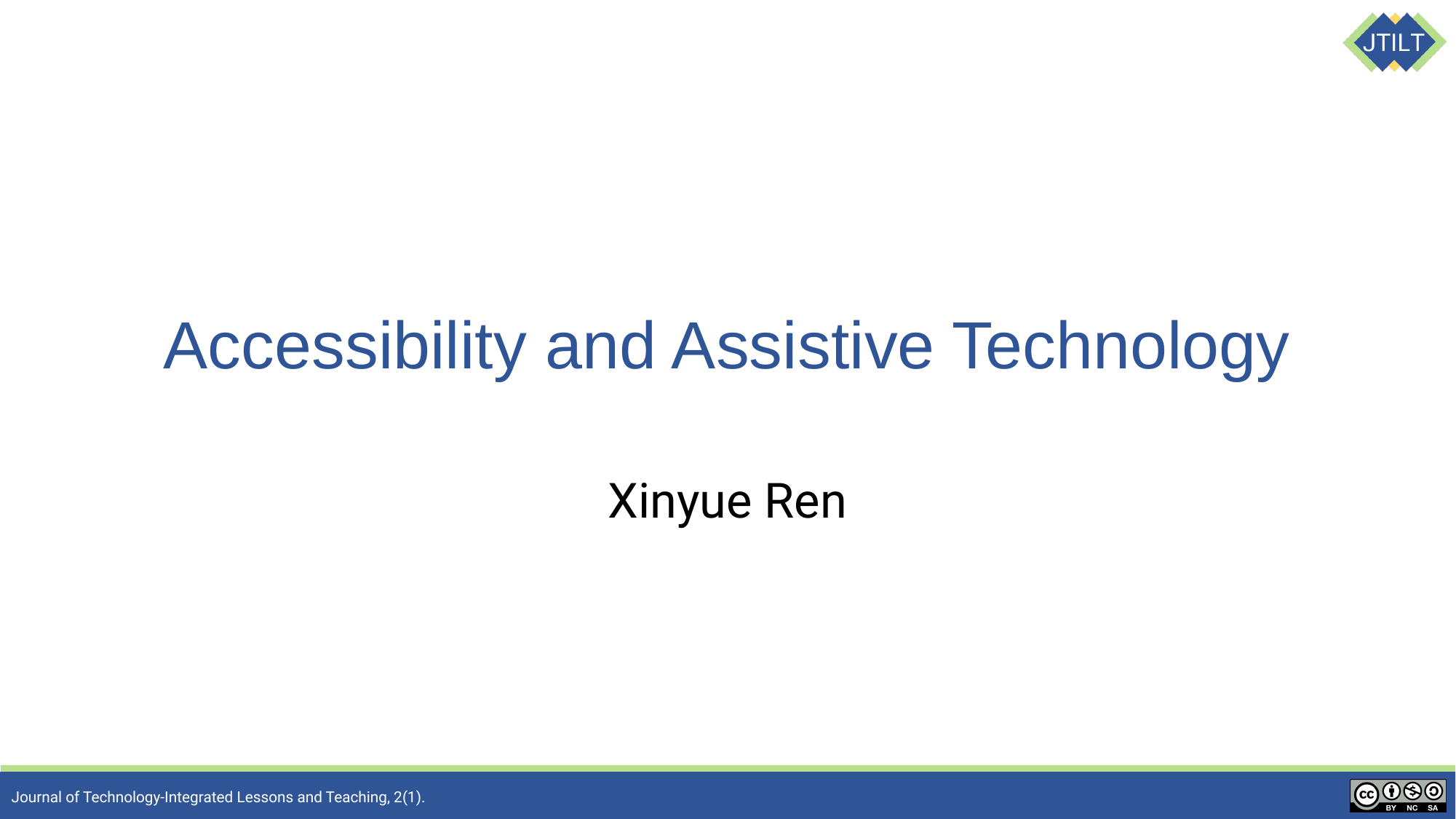

# Accessibility and Assistive Technology
Xinyue Ren